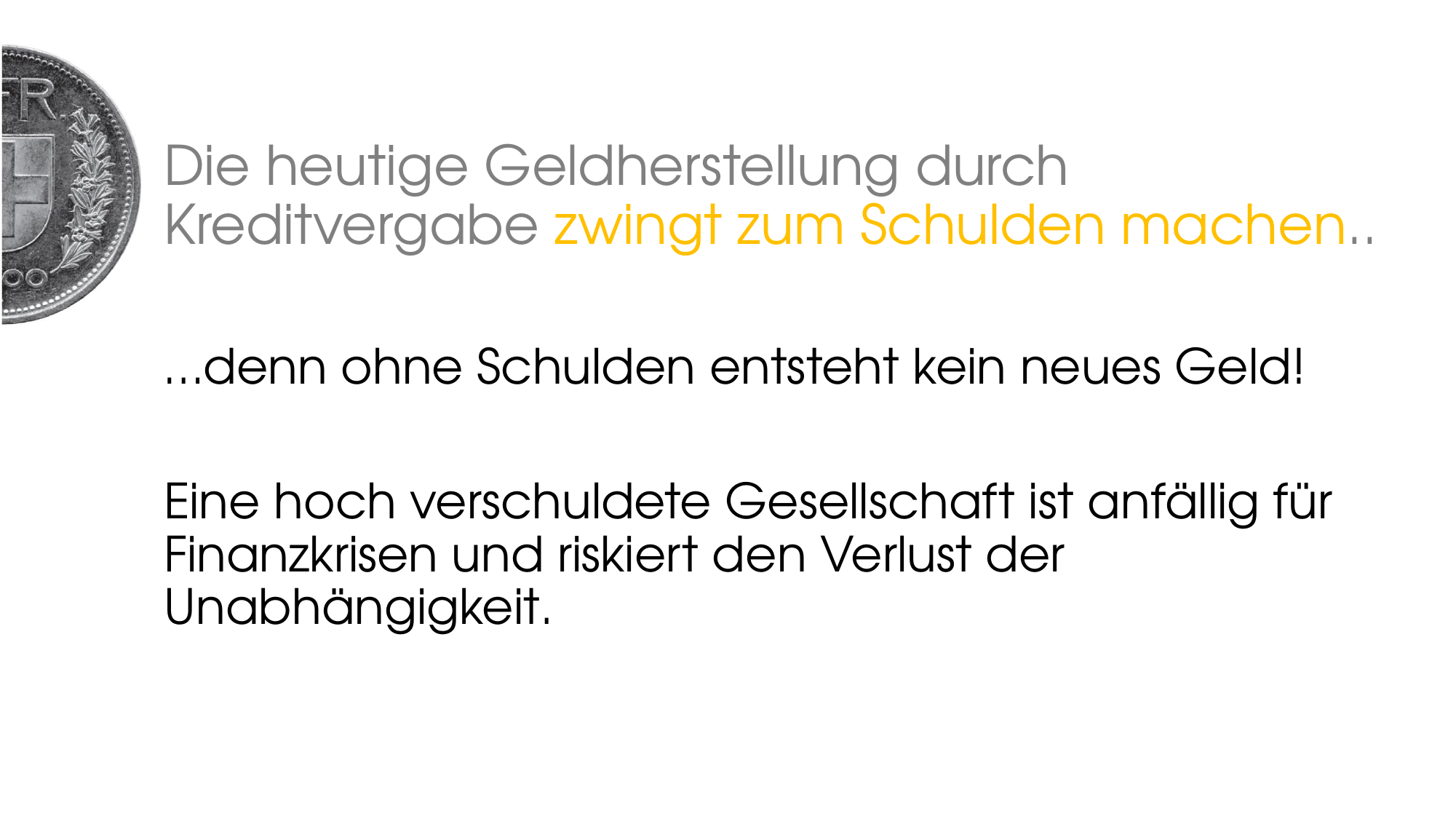

# Die heutige Geldherstellung durch Kreditvergabe zwingt zum Schulden machen..
…denn ohne Schulden entsteht kein neues Geld!

Eine hoch verschuldete Gesellschaft ist anfällig für Finanzkrisen und riskiert den Verlust der Unabhängigkeit.